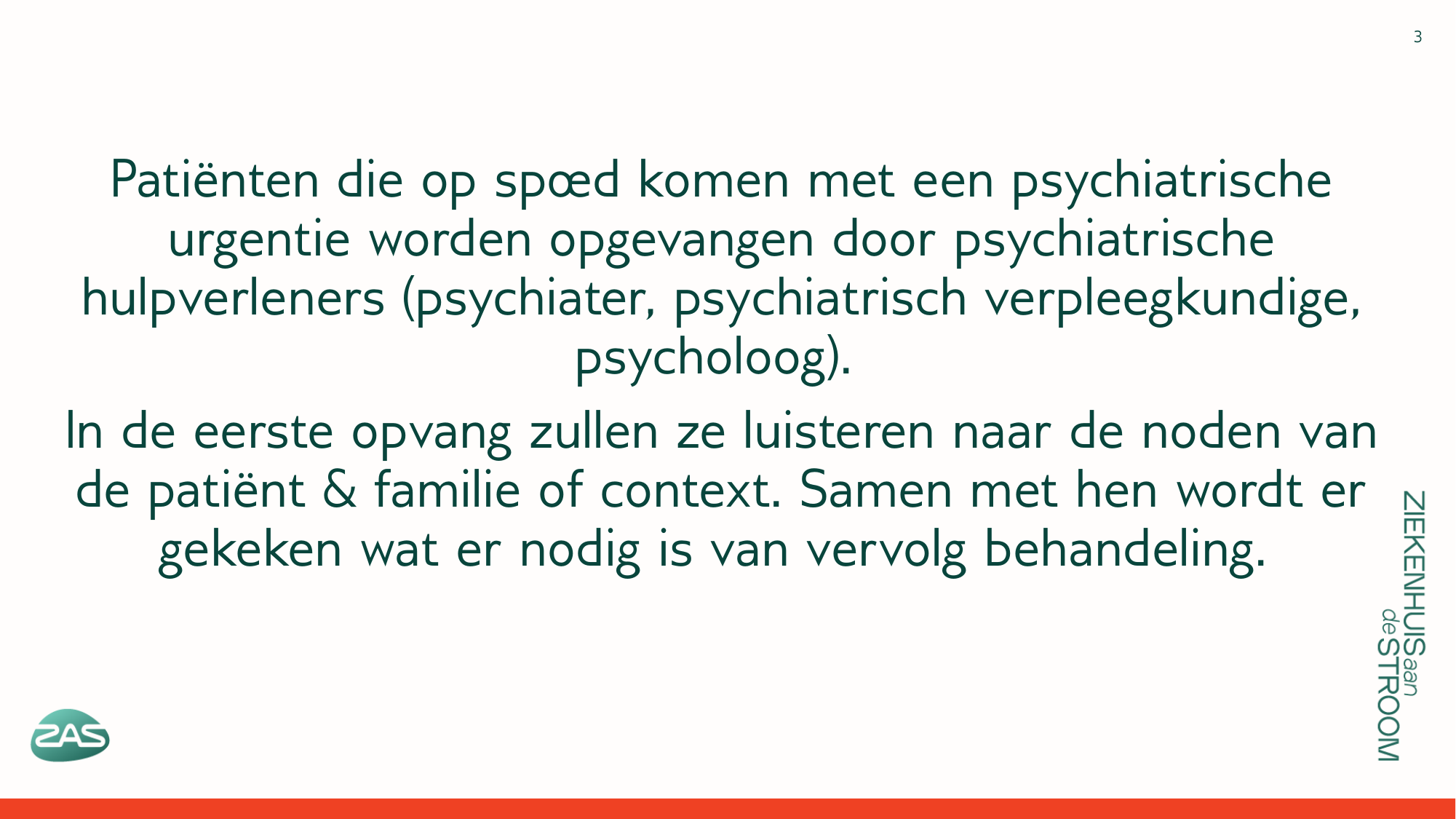

Patiënten die op spoed komen met een psychiatrische urgentie worden opgevangen door psychiatrische hulpverleners (psychiater, psychiatrisch verpleegkundige, psycholoog).
In de eerste opvang zullen ze luisteren naar de noden van de patiënt & familie of context. Samen met hen wordt er gekeken wat er nodig is van vervolg behandeling.